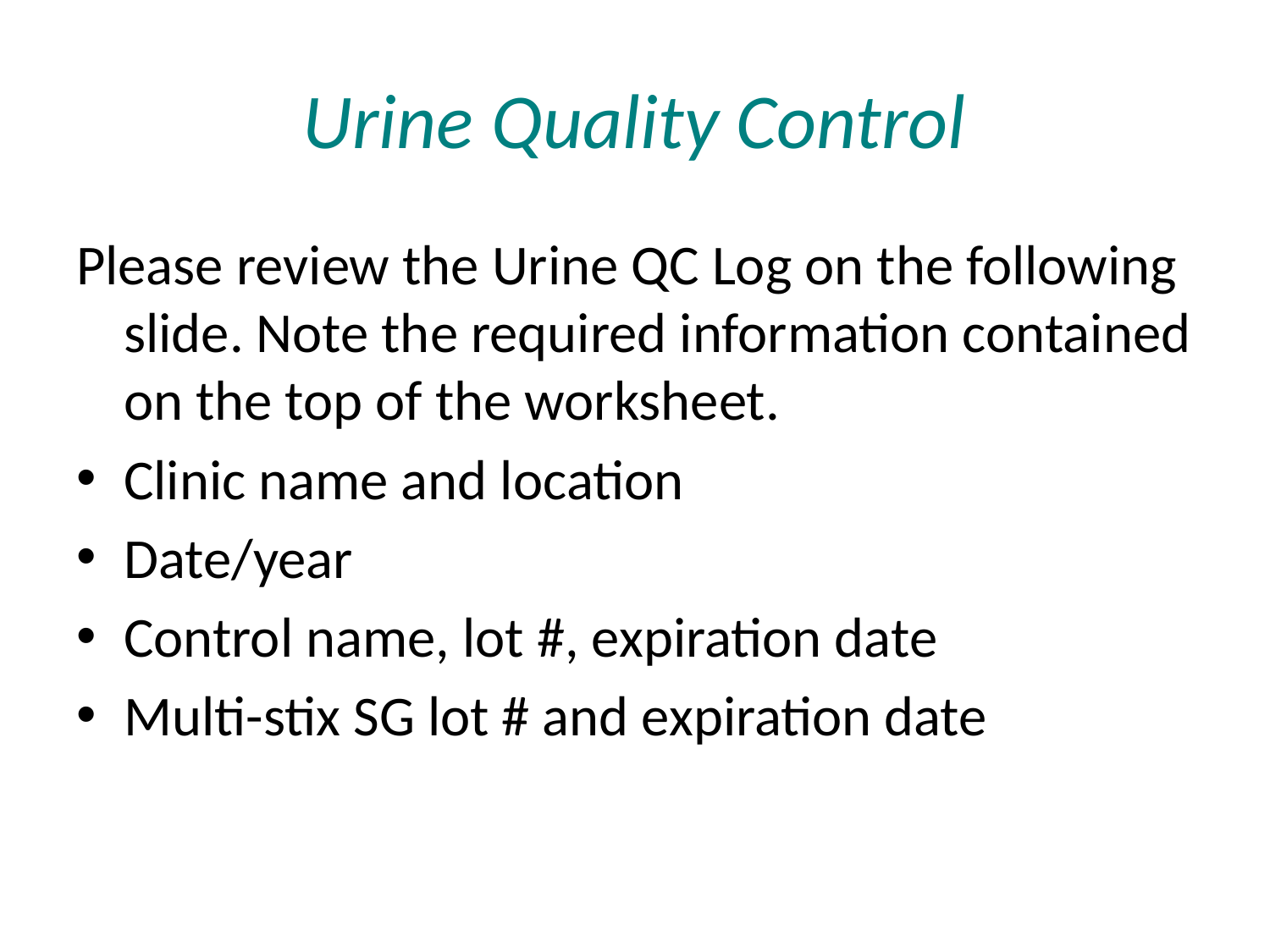

# Urine Quality Control
Please review the Urine QC Log on the following slide. Note the required information contained on the top of the worksheet.
Clinic name and location
Date/year
Control name, lot #, expiration date
Multi-stix SG lot # and expiration date